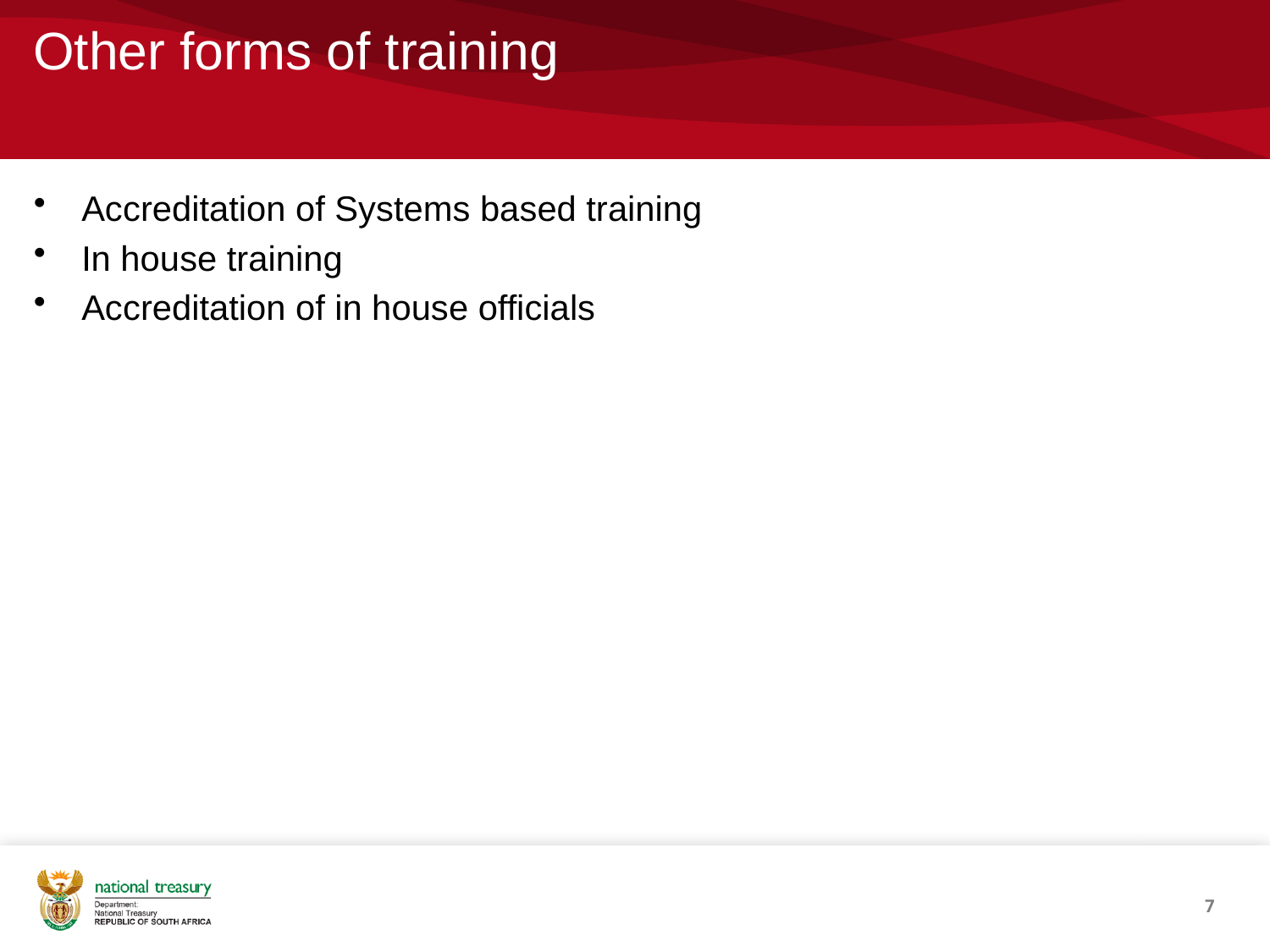

Other forms of training
Accreditation of Systems based training
In house training
Accreditation of in house officials

7